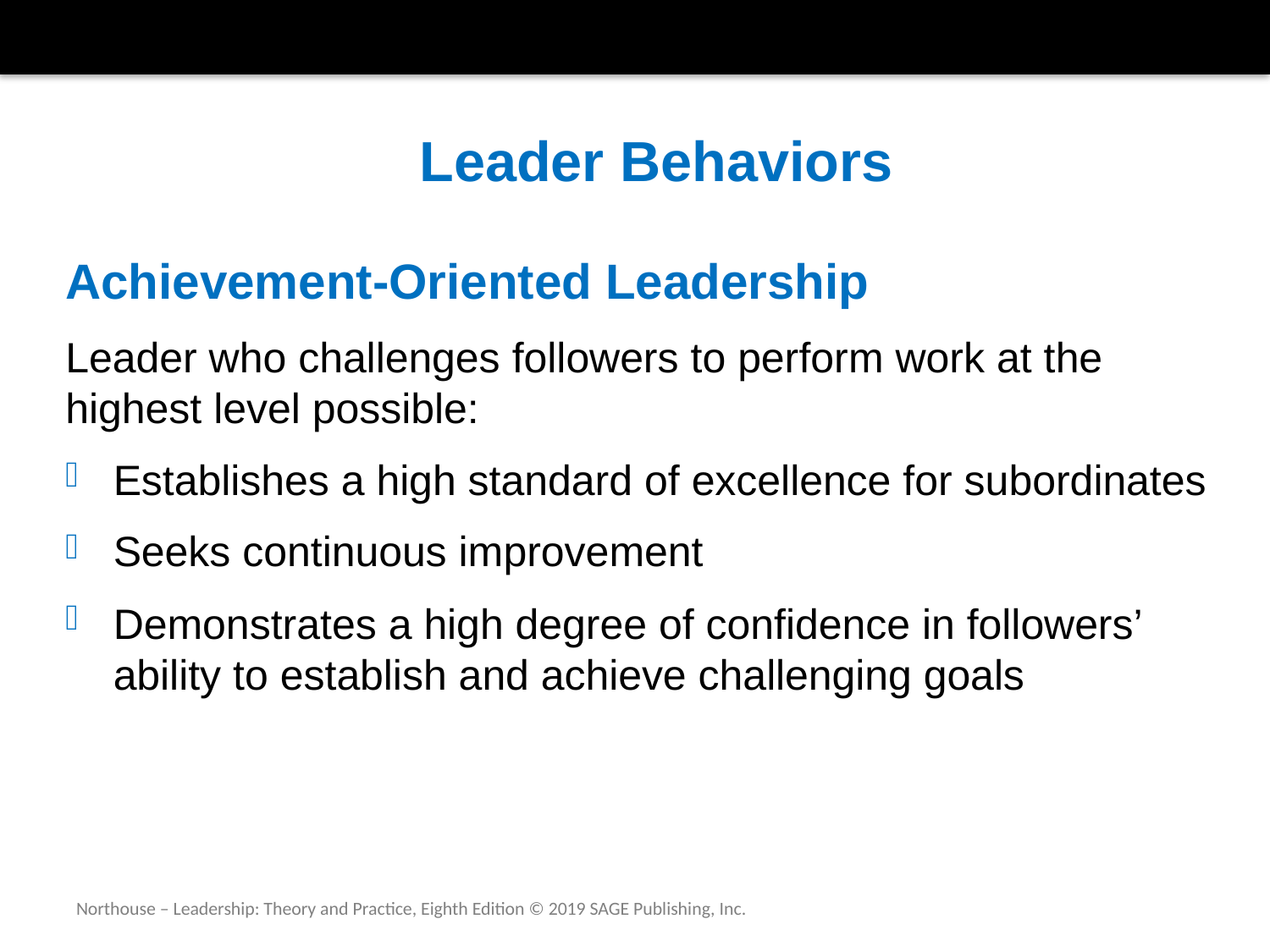

# Leader Behaviors
Achievement-Oriented Leadership
Leader who challenges followers to perform work at the highest level possible:
Establishes a high standard of excellence for subordinates
Seeks continuous improvement
Demonstrates a high degree of confidence in followers’ ability to establish and achieve challenging goals
Northouse – Leadership: Theory and Practice, Eighth Edition © 2019 SAGE Publishing, Inc.